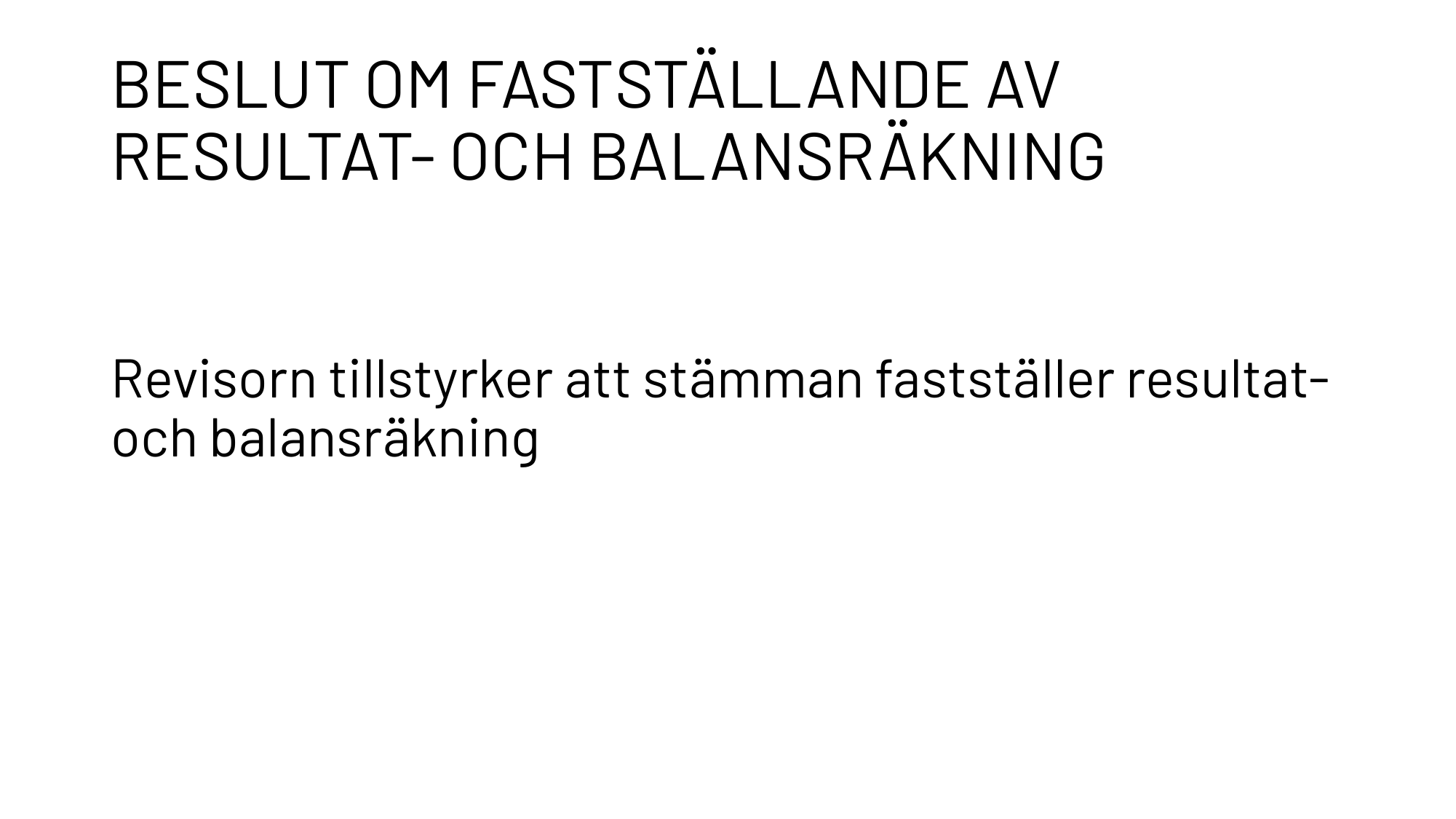

# BESLUT OM FASTSTÄLLANDE AV RESULTAT- OCH BALANSRÄKNING

Revisorn tillstyrker att stämman fastställer resultat- och balansräkning